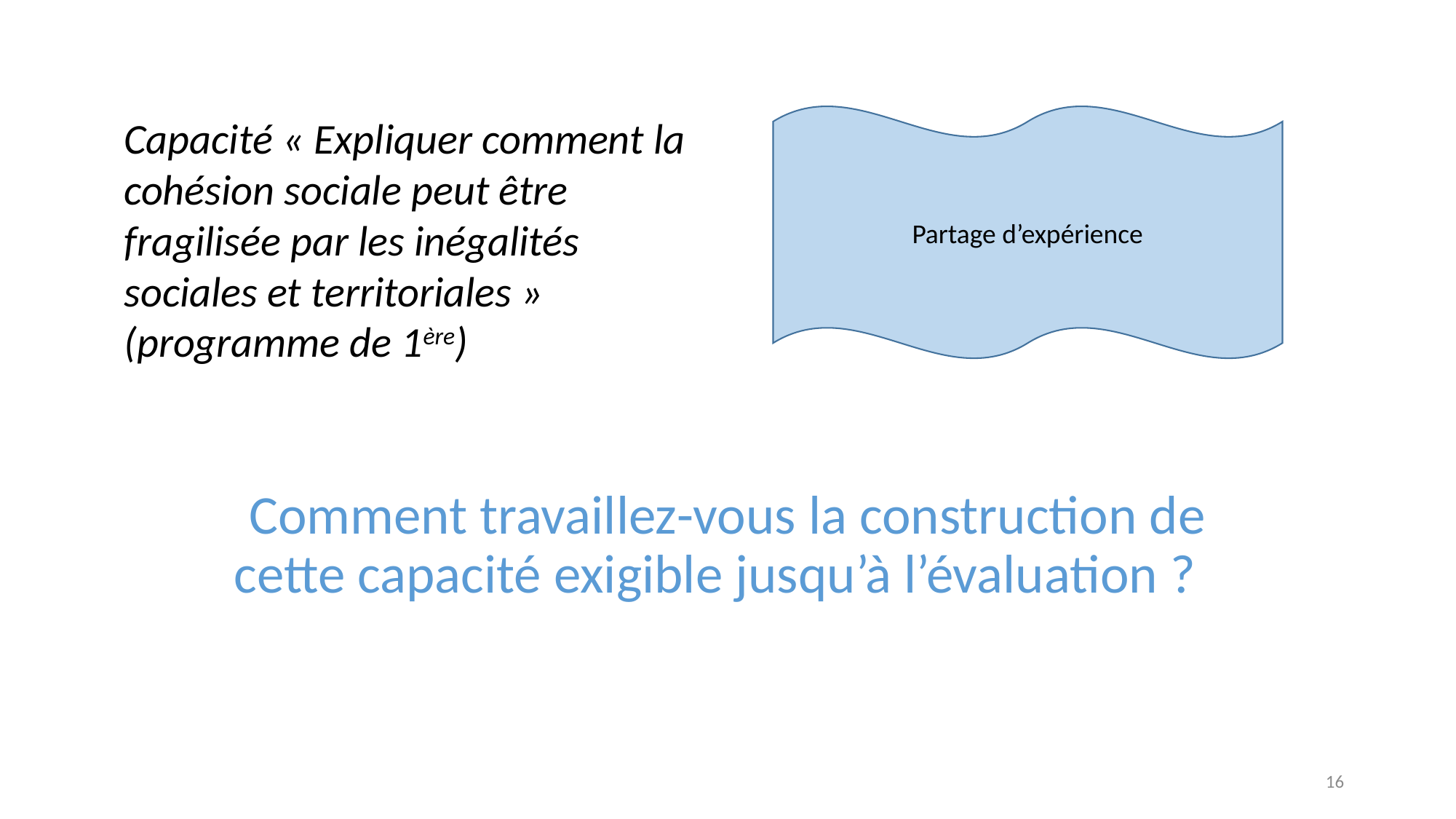

Capacité « Expliquer comment la cohésion sociale peut être fragilisée par les inégalités sociales et territoriales » (programme de 1ère)
Partage d’expérience
Comment travaillez-vous la construction de cette capacité exigible jusqu’à l’évaluation ?
16